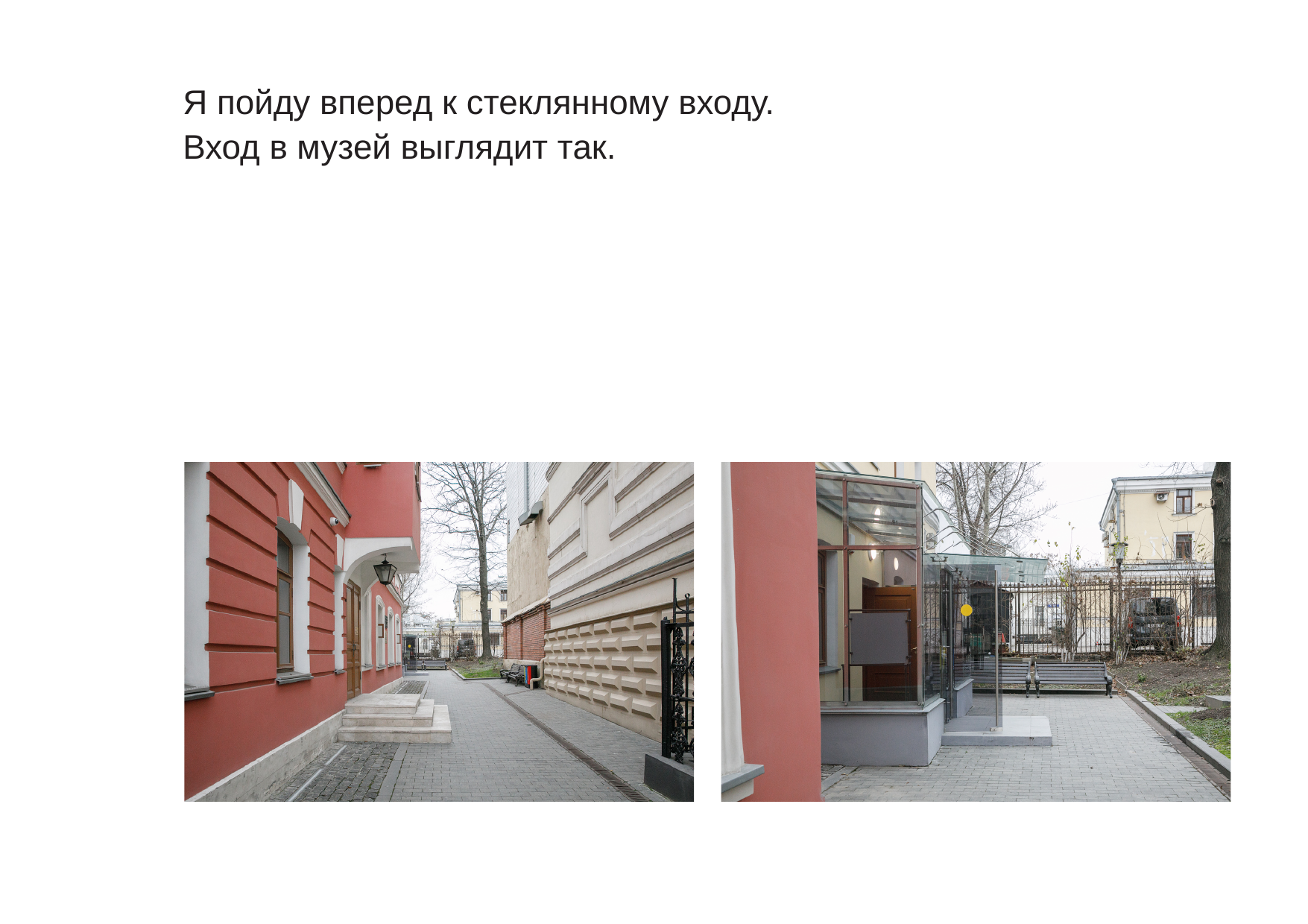

Я пойду вперед к стеклянному входу.
Вход в музей выглядит так.